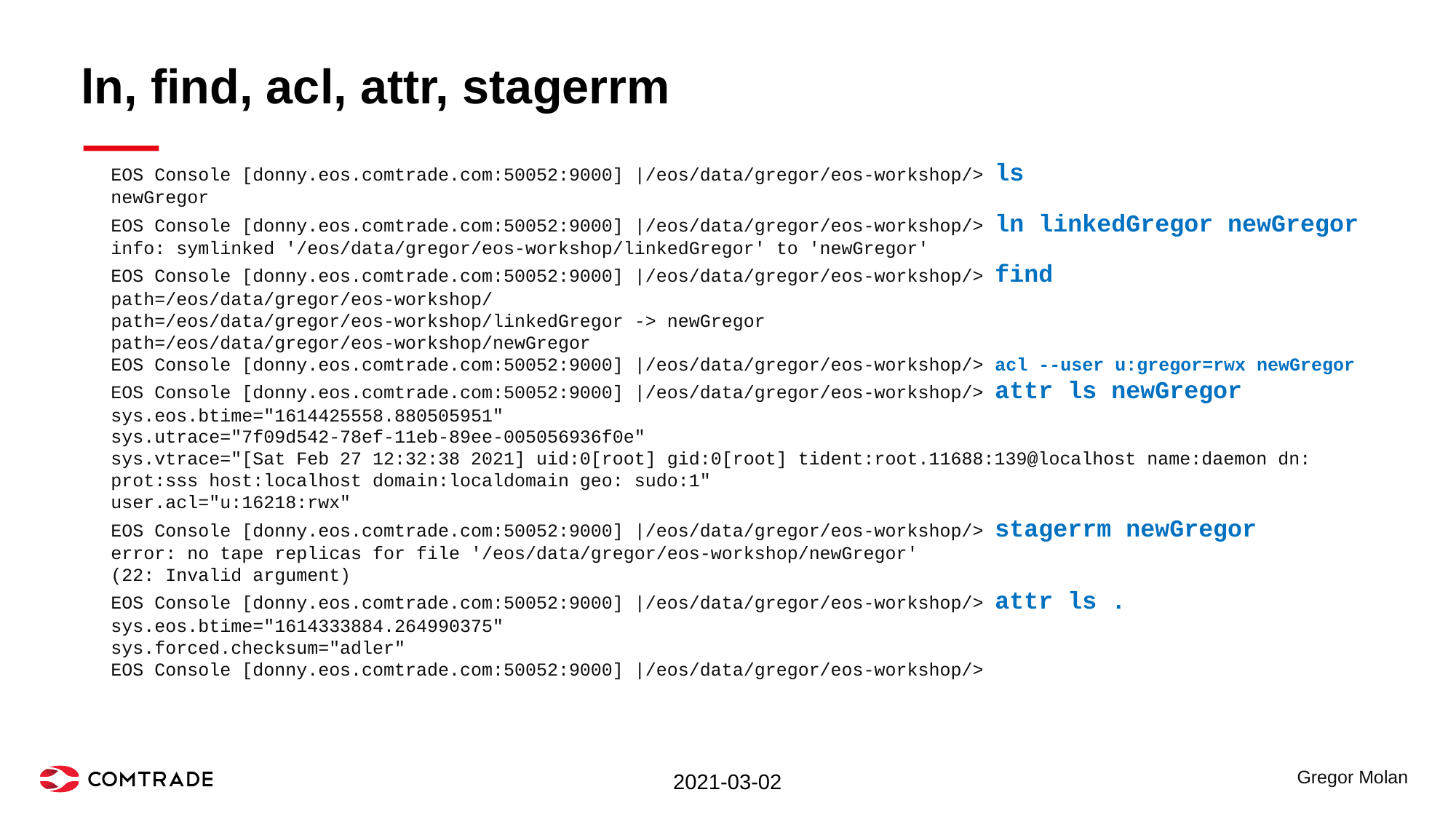

# ln, find, acl, attr, stagerrm

EOS Console [donny.eos.comtrade.com:50052:9000] |/eos/data/gregor/eos-workshop/> ls
newGregor
EOS Console [donny.eos.comtrade.com:50052:9000] |/eos/data/gregor/eos-workshop/> ln linkedGregor newGregor
info: symlinked '/eos/data/gregor/eos-workshop/linkedGregor' to 'newGregor'
EOS Console [donny.eos.comtrade.com:50052:9000] |/eos/data/gregor/eos-workshop/> find
path=/eos/data/gregor/eos-workshop/
path=/eos/data/gregor/eos-workshop/linkedGregor -> newGregor
path=/eos/data/gregor/eos-workshop/newGregor
EOS Console [donny.eos.comtrade.com:50052:9000] |/eos/data/gregor/eos-workshop/> acl --user u:gregor=rwx newGregor
EOS Console [donny.eos.comtrade.com:50052:9000] |/eos/data/gregor/eos-workshop/> attr ls newGregor
sys.eos.btime="1614425558.880505951"
sys.utrace="7f09d542-78ef-11eb-89ee-005056936f0e"
sys.vtrace="[Sat Feb 27 12:32:38 2021] uid:0[root] gid:0[root] tident:root.11688:139@localhost name:daemon dn: prot:sss host:localhost domain:localdomain geo: sudo:1"
user.acl="u:16218:rwx"
EOS Console [donny.eos.comtrade.com:50052:9000] |/eos/data/gregor/eos-workshop/> stagerrm newGregor
error: no tape replicas for file '/eos/data/gregor/eos-workshop/newGregor'
(22: Invalid argument)
EOS Console [donny.eos.comtrade.com:50052:9000] |/eos/data/gregor/eos-workshop/> attr ls .
sys.eos.btime="1614333884.264990375"
sys.forced.checksum="adler"
EOS Console [donny.eos.comtrade.com:50052:9000] |/eos/data/gregor/eos-workshop/>
2021-03-02
Gregor Molan